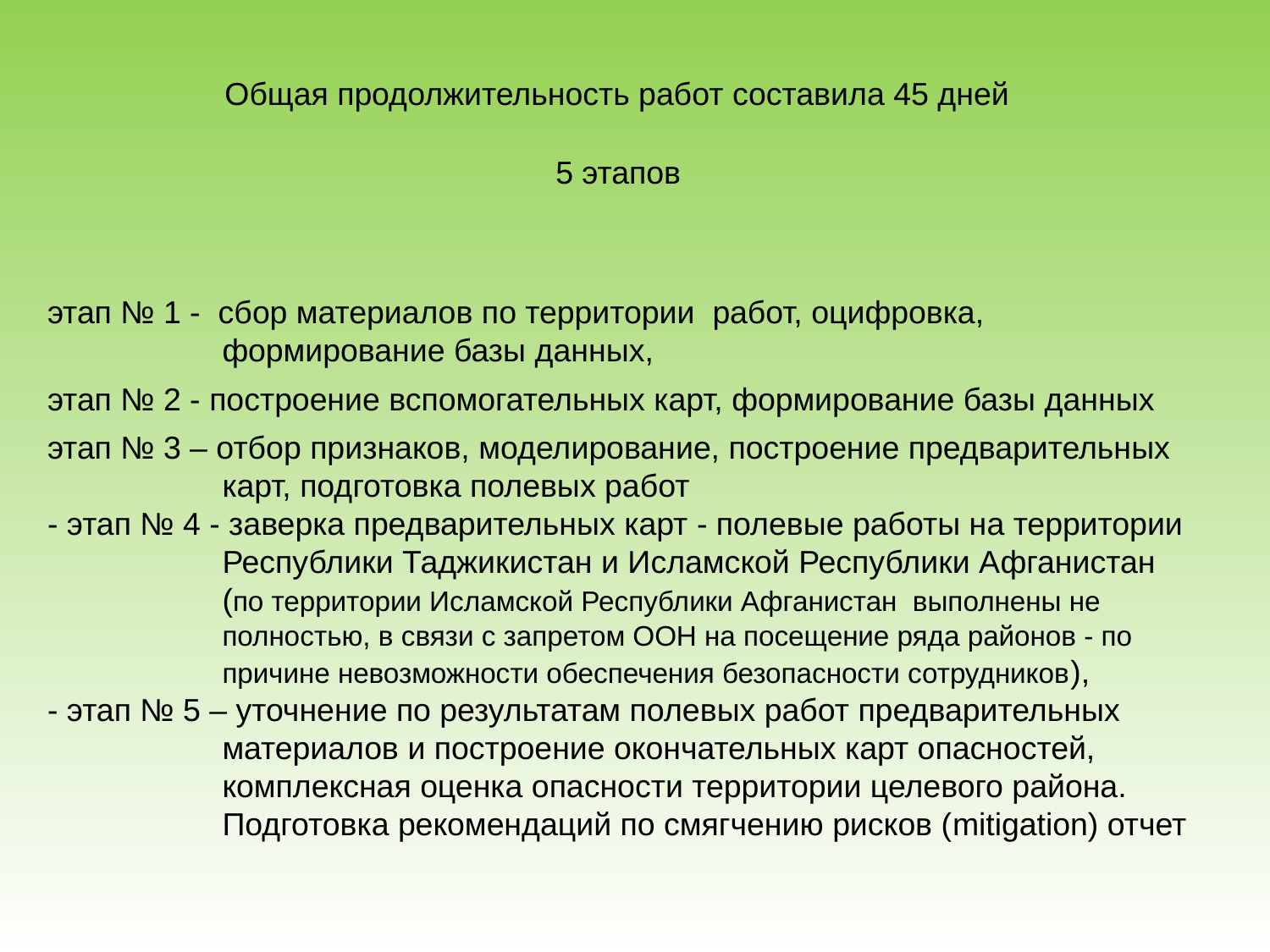

Общая продолжительность работ составила 45 дней
5 этапов
этап № 1 -  сбор материалов по территории  работ, оцифровка, формирование базы данных,
этап № 2 - построение вспомогательных карт, формирование базы данных
этап № 3 – отбор признаков, моделирование, построение предварительных карт, подготовка полевых работ
- этап № 4 - заверка предварительных карт - полевые работы на территории Республики Таджикистан и Исламской Республики Афганистан (по территории Исламской Республики Афганистан  выполнены не полностью, в связи с запретом ООН на посещение ряда районов - по причине невозможности обеспечения безопасности сотрудников),
- этап № 5 – уточнение по результатам полевых работ предварительных материалов и построение окончательных карт опасностей, комплексная оценка опасности территории целевого района. Подготовка рекомендаций по смягчению рисков (mitigation) отчет